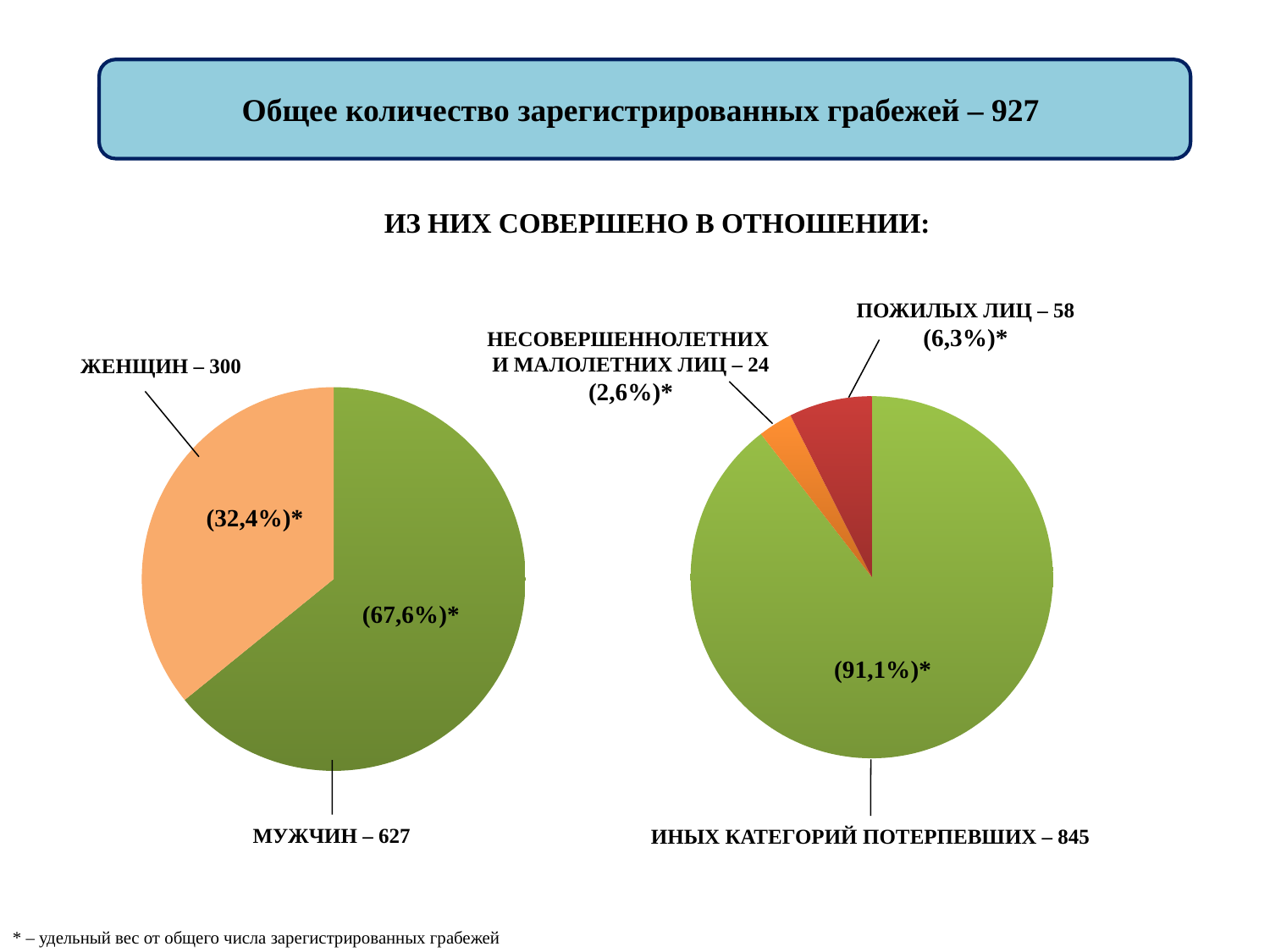

Общее количество зарегистрированных грабежей – 927
ИЗ НИХ СОВЕРШЕНО В ОТНОШЕНИИ:

### Chart

| Category |  |
|---|---|
| др | 2067.0 |
| н. летн + мал | 71.0 |
| пожил  | 171.0 |
ПОЖИЛЫХ ЛИЦ – 58 (6,3%)*
НЕСОВЕРШЕННОЛЕТНИХ
И МАЛОЛЕТНИХ ЛИЦ – 24 (2,6%)*
ЖЕНЩИН – 300
(32,4%)*
(67,6%)*
(91,1%)*
МУЖЧИН – 627
ИНЫХ КАТЕГОРИЙ ПОТЕРПЕВШИХ – 845

### Chart

| Category |  |
|---|---|
| Мужчины  | 1481.0 |
| Женщины  | 828.0 |
* – удельный вес от общего числа зарегистрированных грабежей